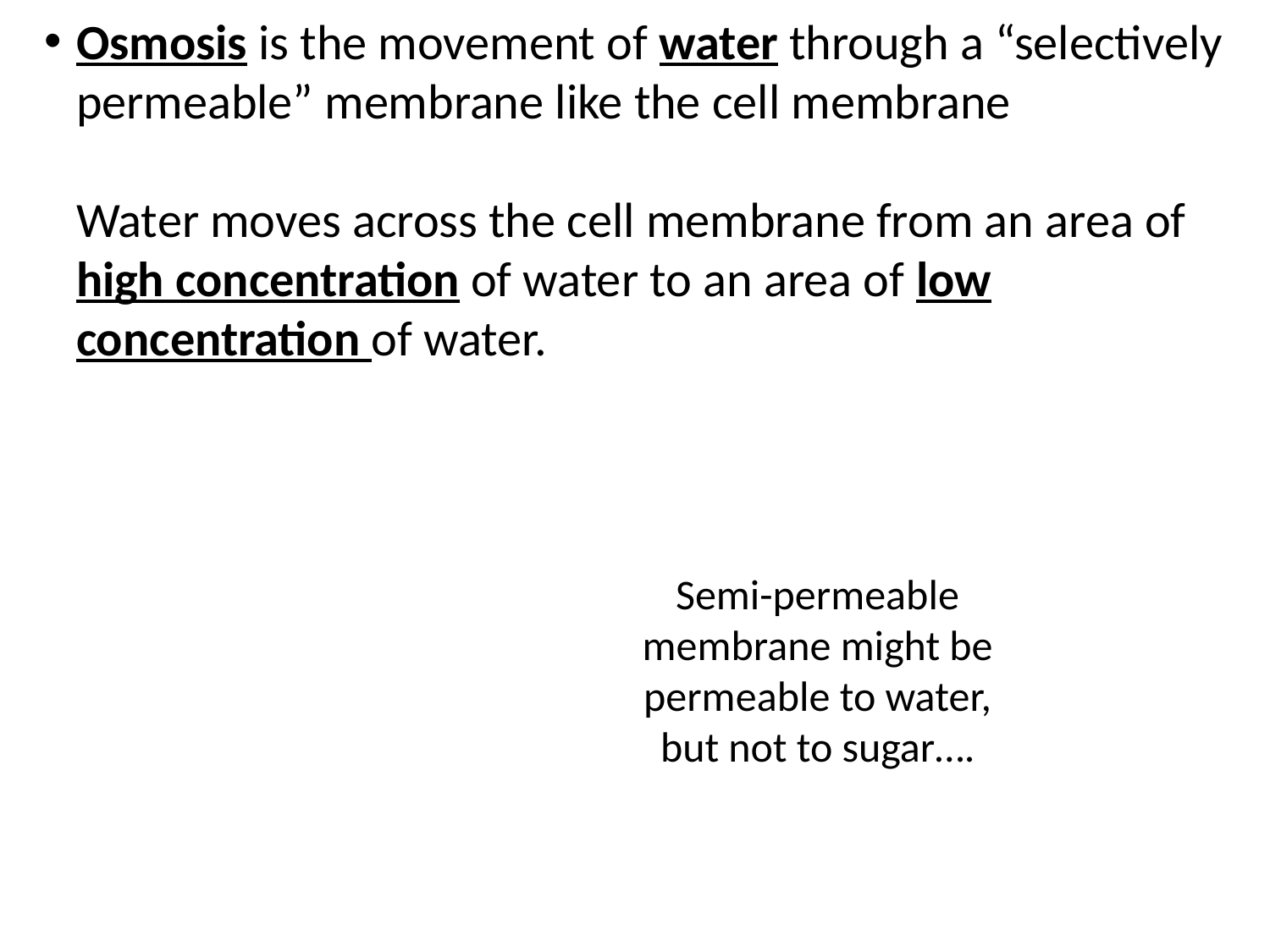

Osmosis is the movement of water through a “selectively permeable” membrane like the cell membrane

Water moves across the cell membrane from an area of high concentration of water to an area of low concentration of water.

Semi-permeable membrane might be permeable to water, but not to sugar….